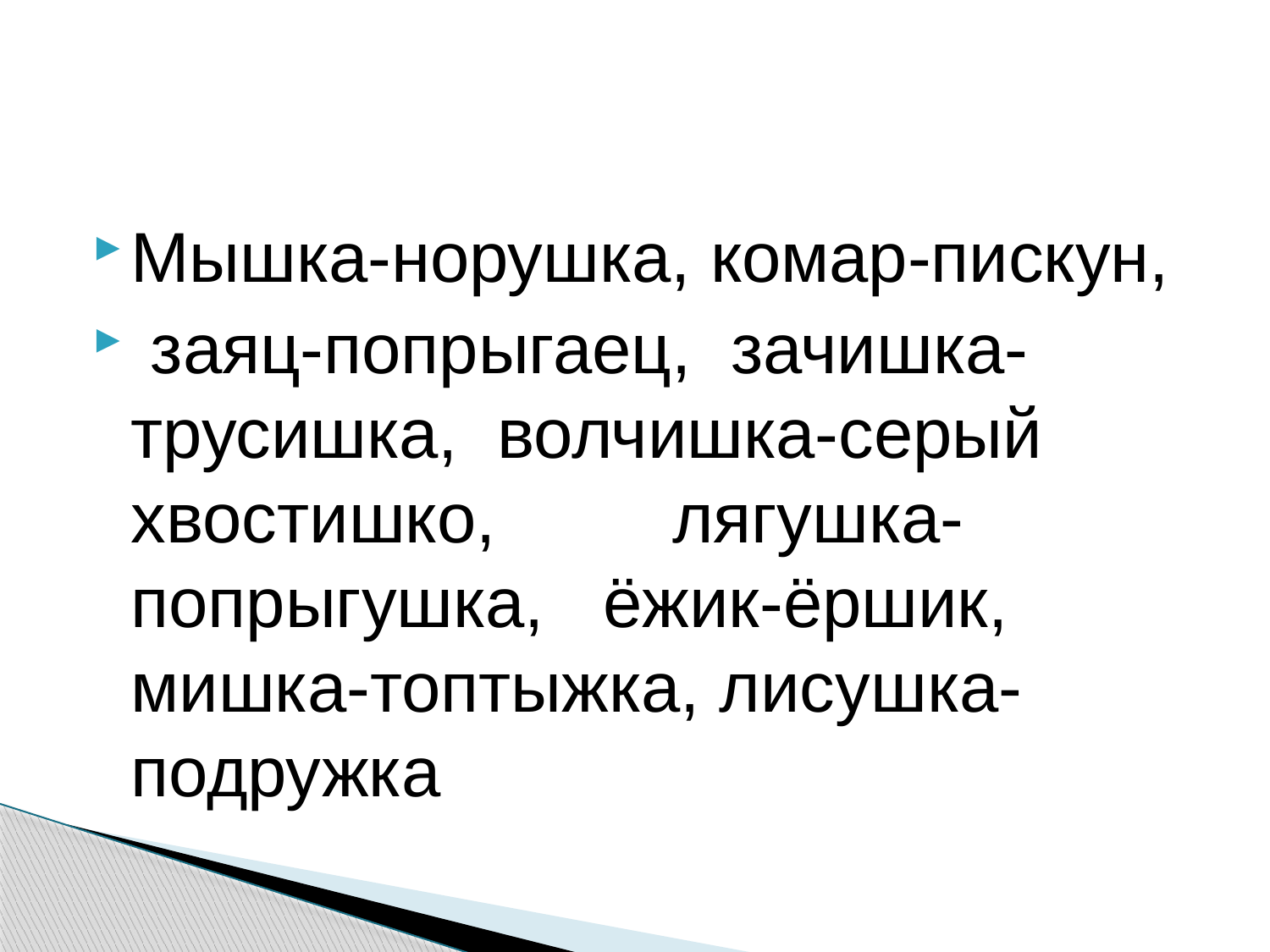

#
Мышка-норушка, комар-пискун,
 заяц-попрыгаец,  зачишка-трусишка,  волчишка-серый хвостишко,         лягушка-попрыгушка,   ёжик-ёршик,    мишка-топтыжка, лисушка-подружка